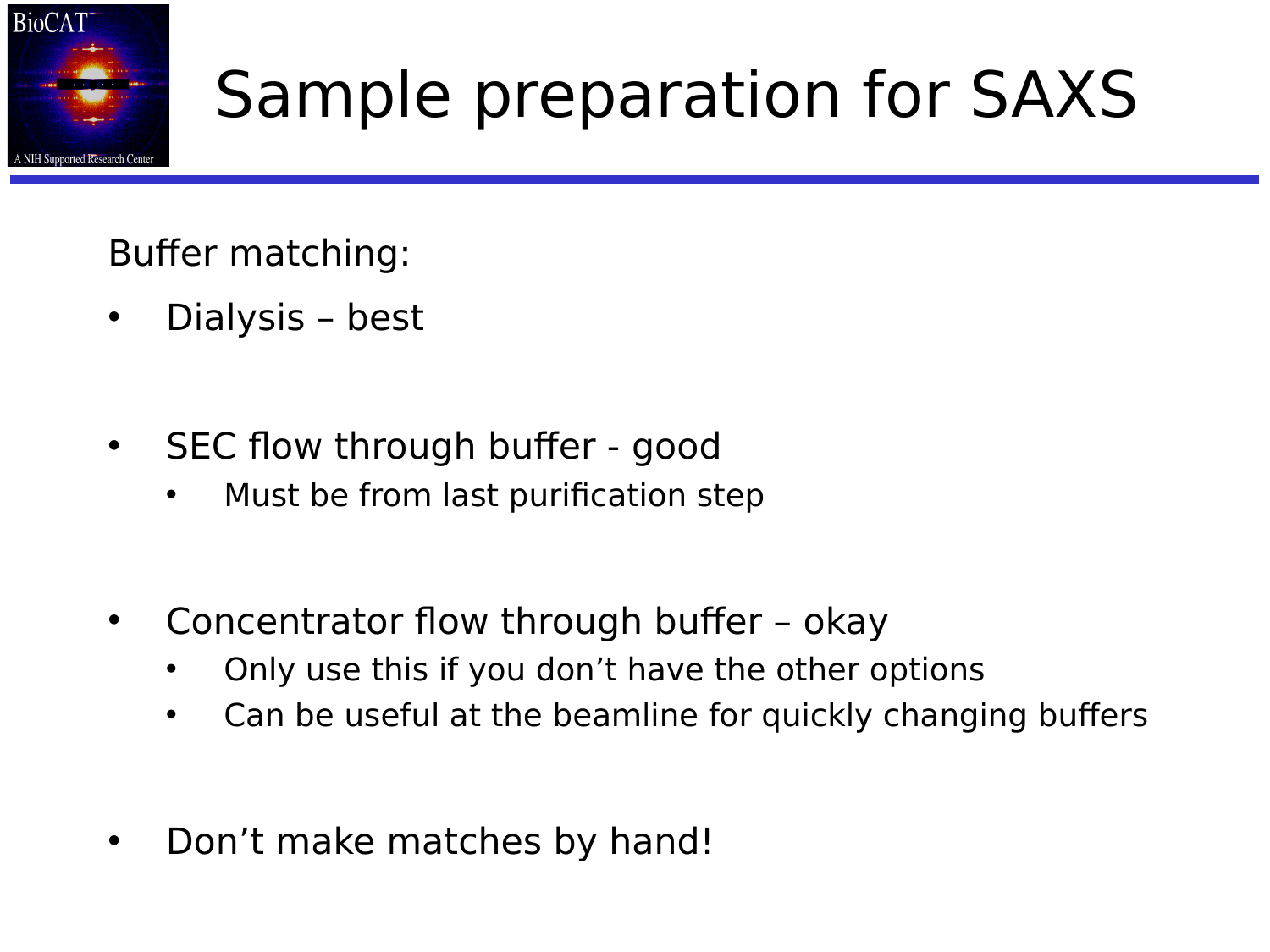

# Sample preparation for SAXS
Buffer matching:
Dialysis – best

SEC flow through buffer - good
Must be from last purification step

Concentrator flow through buffer – okay
Only use this if you don’t have the other options
Can be useful at the beamline for quickly changing buffers

Don’t make matches by hand!